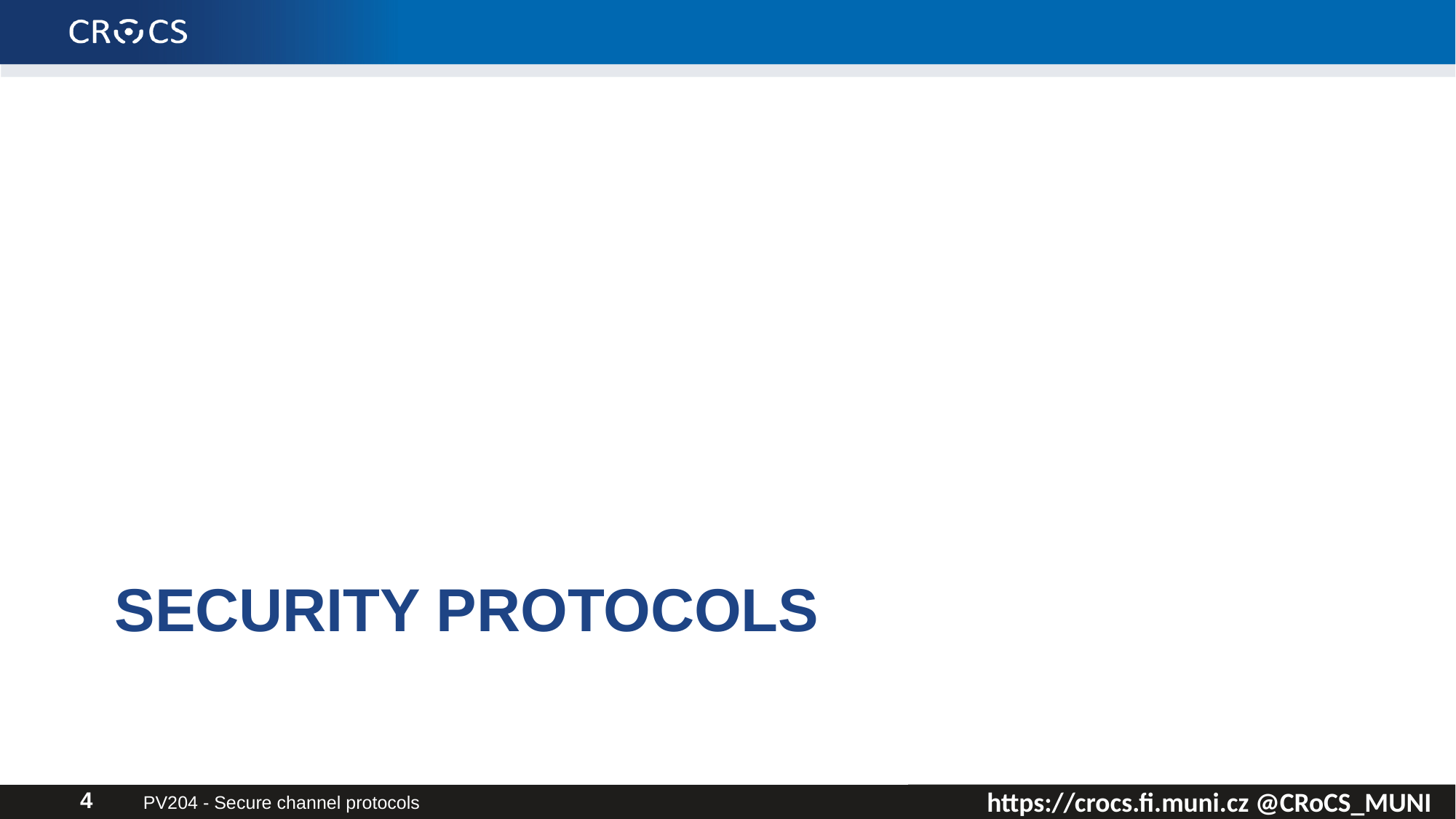

# Security protocols
PV204 - Secure channel protocols
4